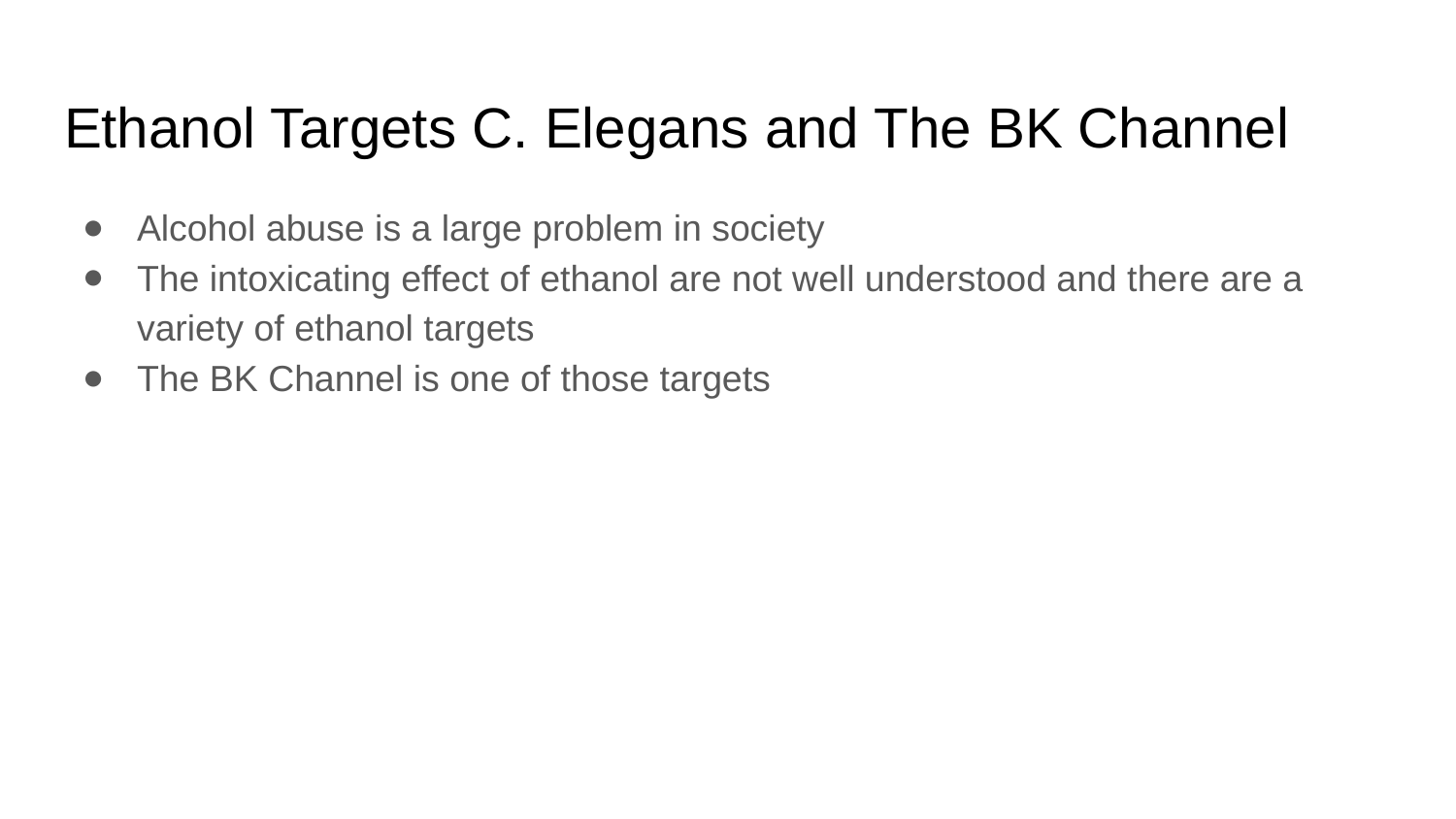

# Ethanol Targets C. Elegans and The BK Channel
Alcohol abuse is a large problem in society
The intoxicating effect of ethanol are not well understood and there are a variety of ethanol targets
The BK Channel is one of those targets